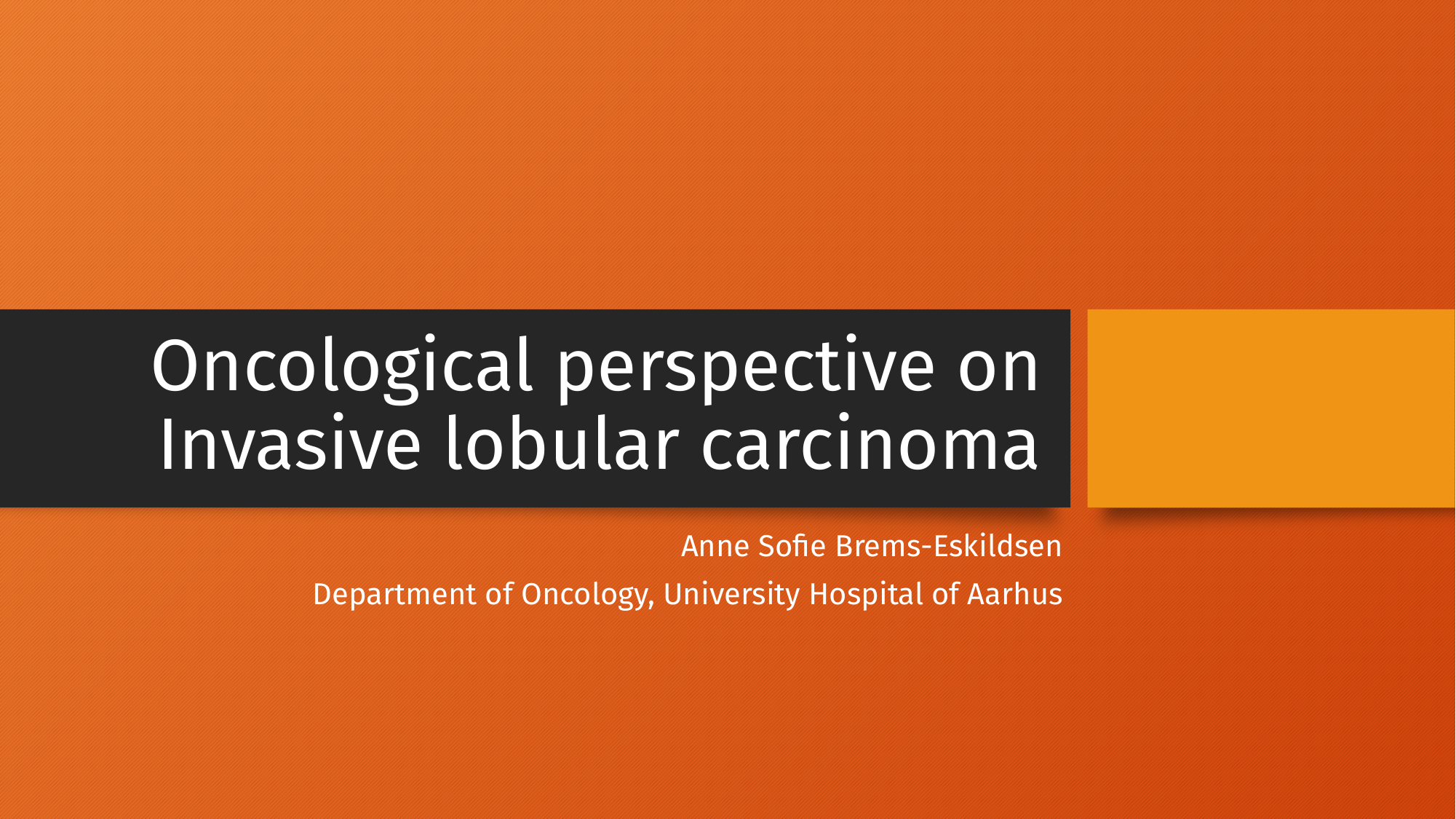

# Oncological perspective on Invasive lobular carcinoma
Anne Sofie Brems-Eskildsen
Department of Oncology, University Hospital of Aarhus